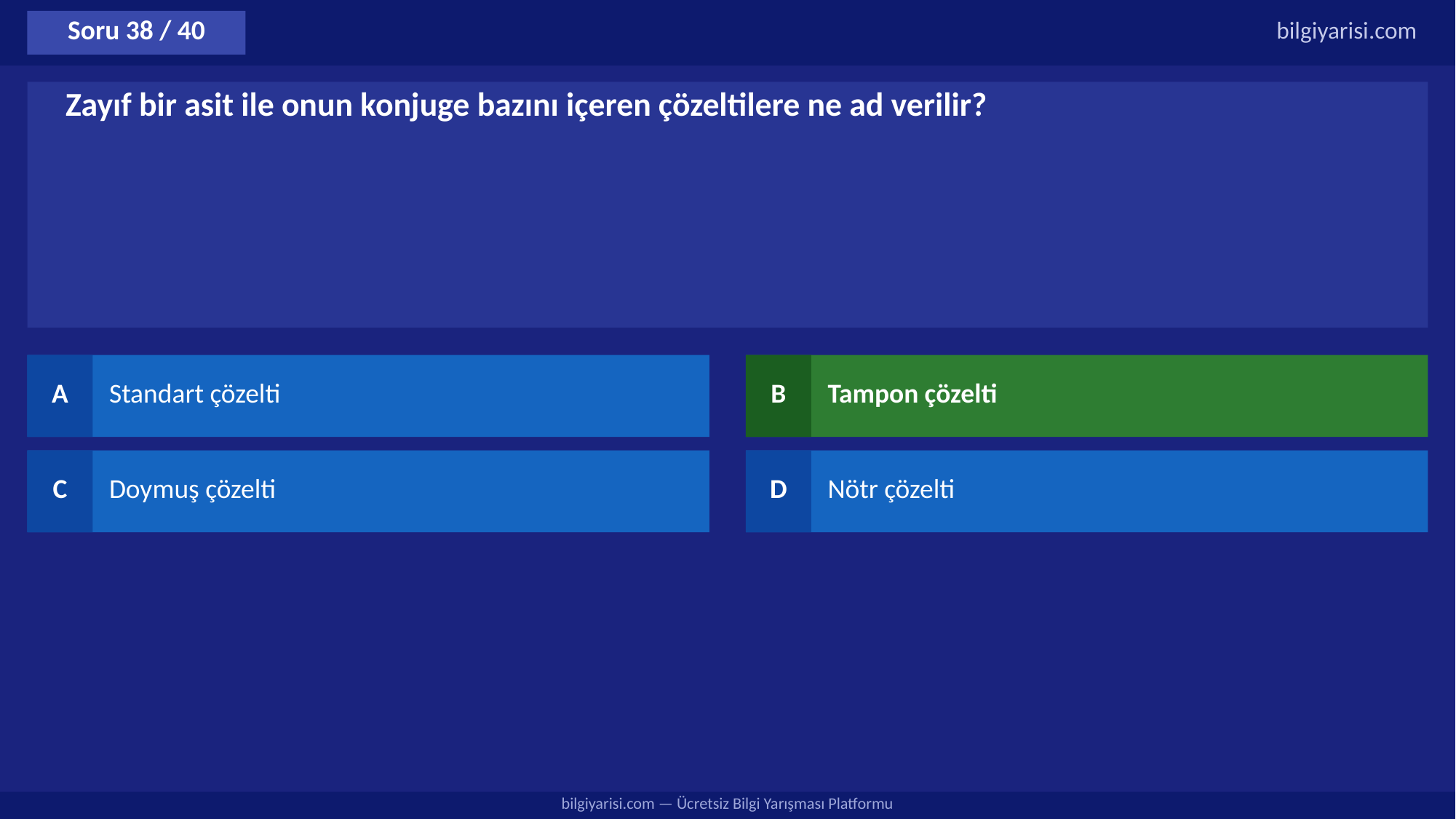

Soru 38 / 40
bilgiyarisi.com

Zayıf bir asit ile onun konjuge bazını içeren çözeltilere ne ad verilir?

A
Standart çözelti

B
Tampon çözelti

C
Doymuş çözelti

D
Nötr çözelti
bilgiyarisi.com — Ücretsiz Bilgi Yarışması Platformu